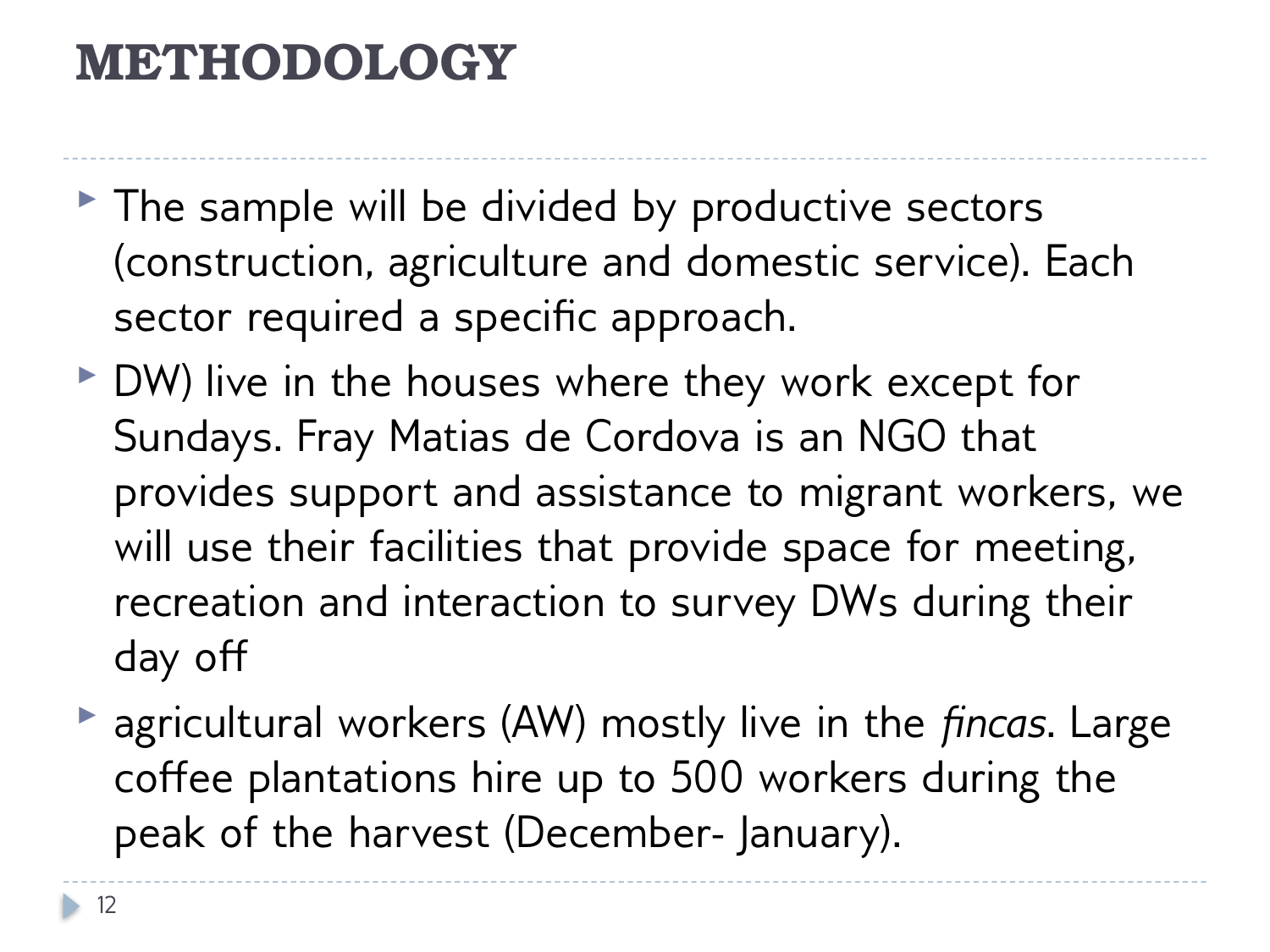

# METHODOLOGY
The sample will be divided by productive sectors (construction, agriculture and domestic service). Each sector required a specific approach.
DW) live in the houses where they work except for Sundays. Fray Matias de Cordova is an NGO that provides support and assistance to migrant workers, we will use their facilities that provide space for meeting, recreation and interaction to survey DWs during their  day off
agricultural workers (AW) mostly live in the fincas. Large coffee plantations hire up to 500 workers during the peak of the harvest (December- January).
12